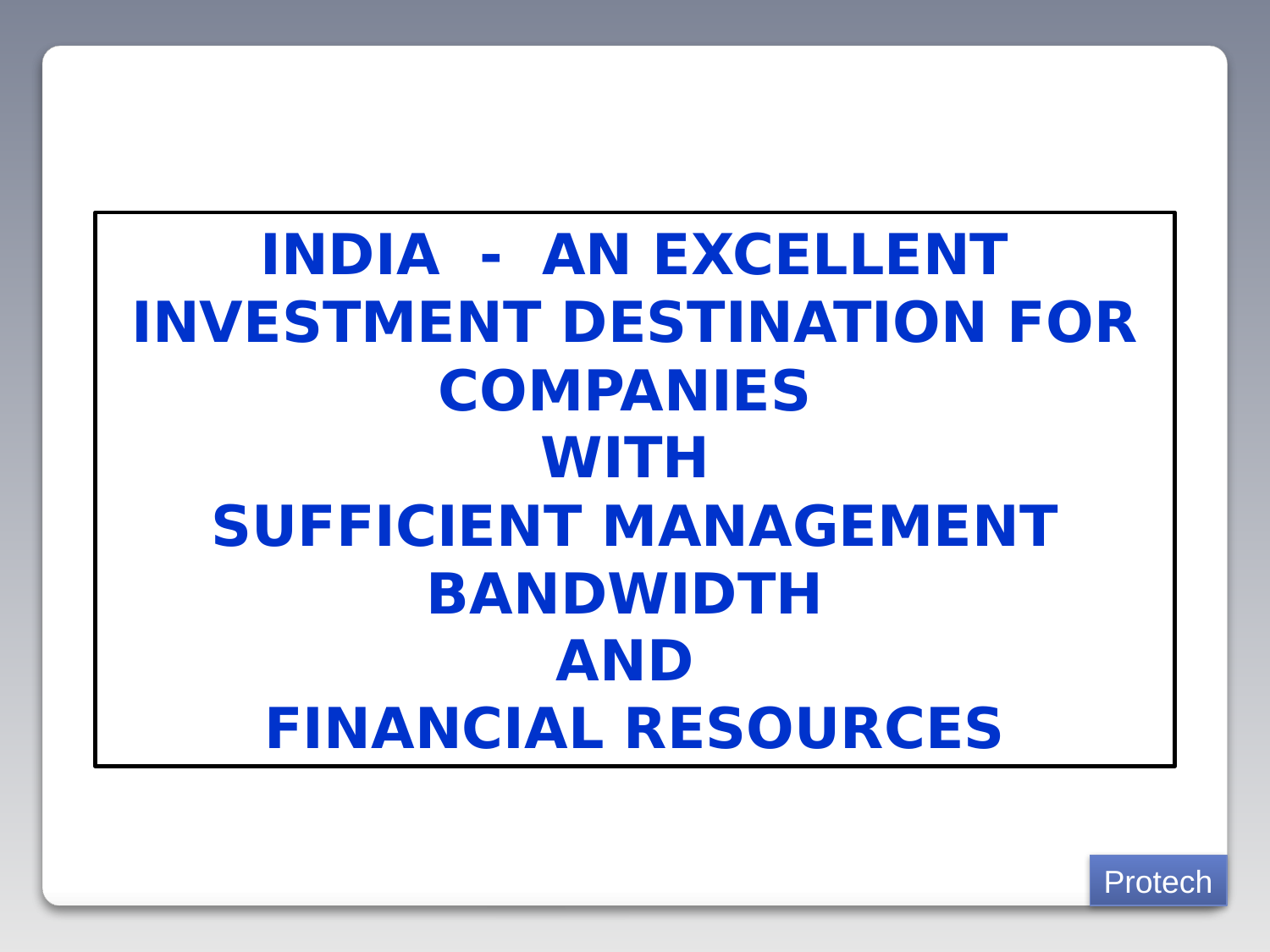

INDIA  -  AN EXCELLENT INVESTMENT DESTINATION FOR COMPANIES
WITH
SUFFICIENT MANAGEMENT BANDWIDTH
AND
FINANCIAL RESOURCES
Protech